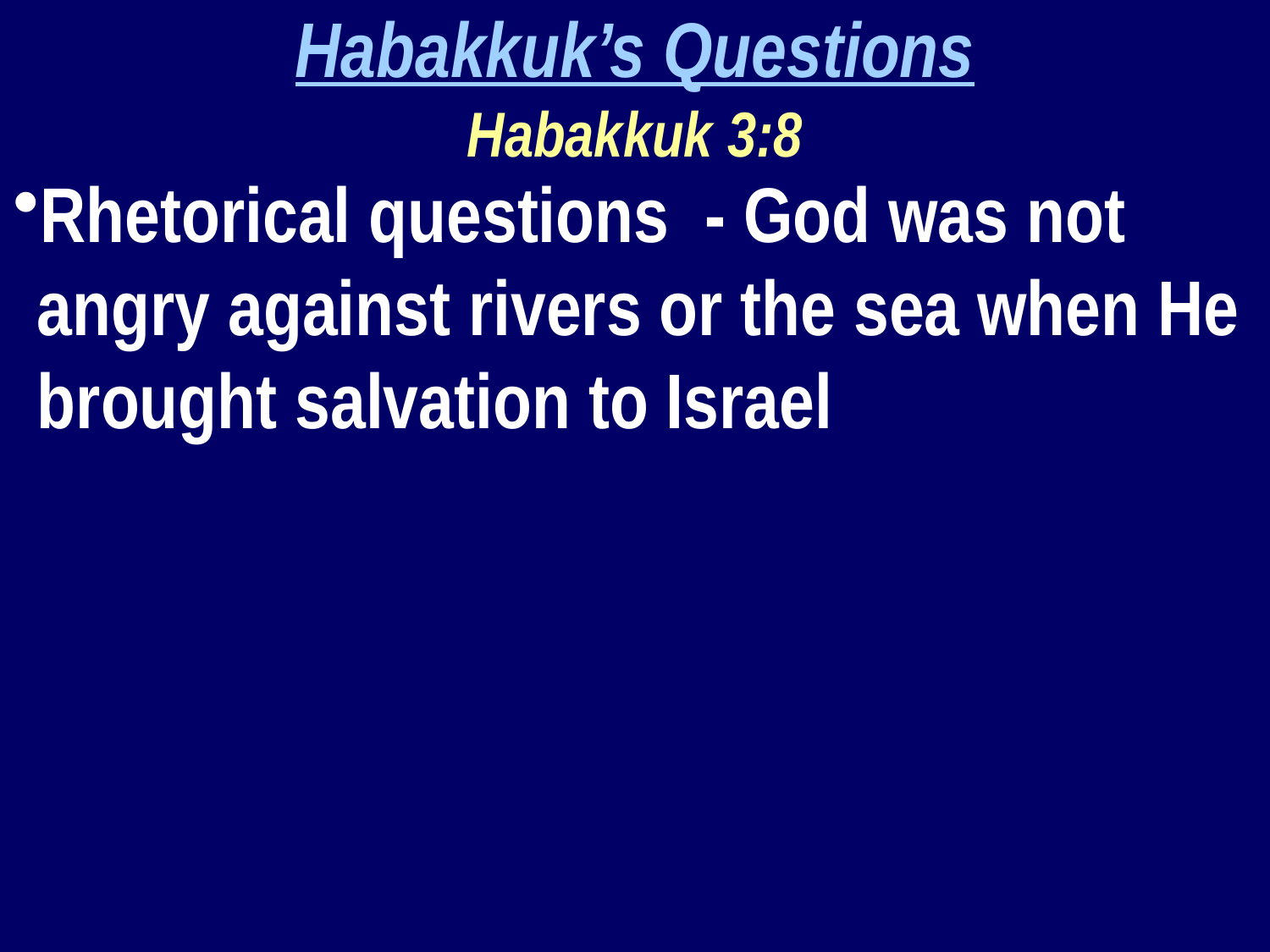

Habakkuk’s Questions
Habakkuk 3:8
Rhetorical questions  - God was not angry against rivers or the sea when He brought salvation to Israel